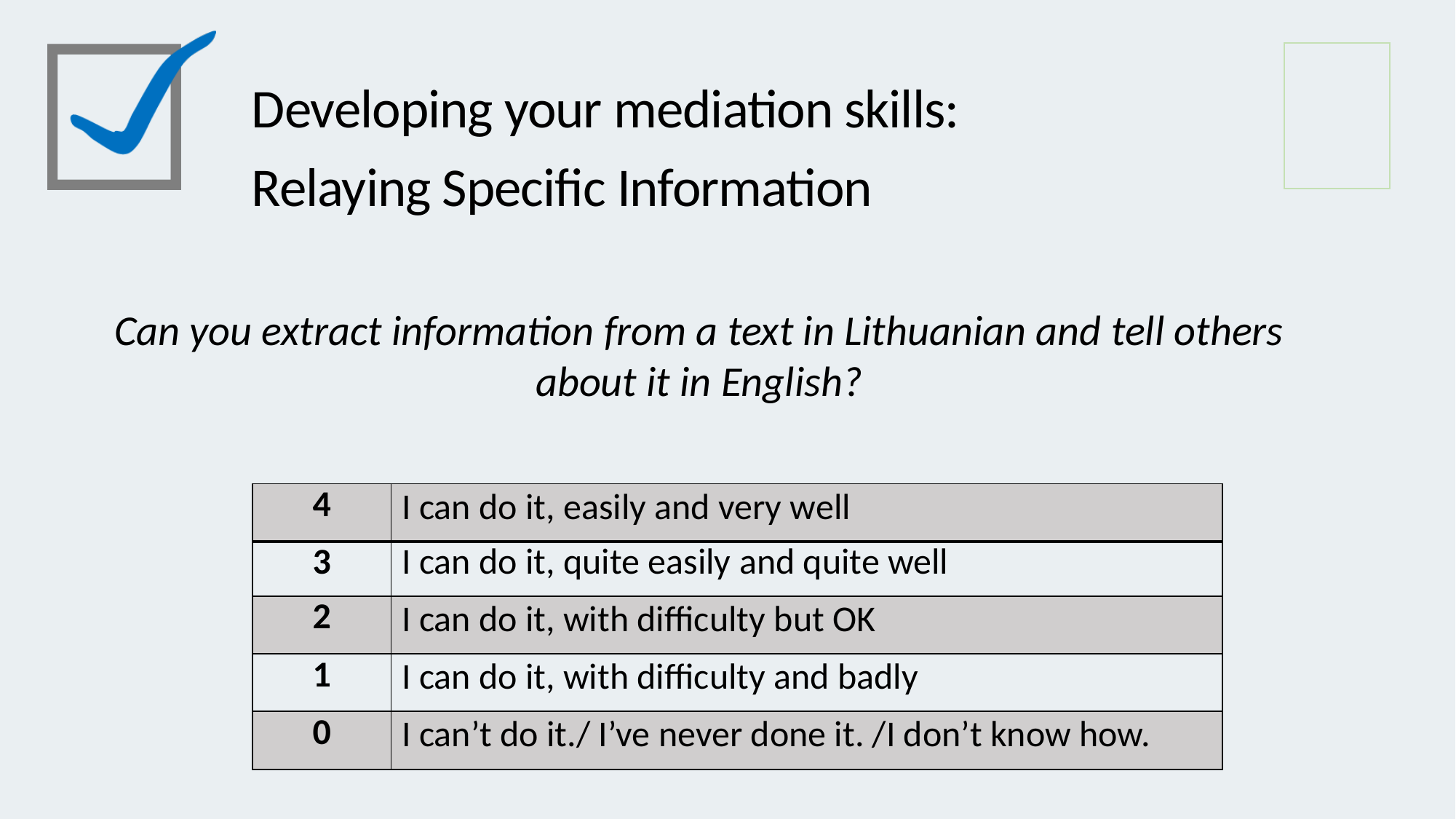

Developing your mediation skills:
Relaying Specific Information
Can you extract information from a text in Lithuanian and tell others about it in English?
| 4 | I can do it, easily and very well |
| --- | --- |
| 3 | I can do it, quite easily and quite well |
| 2 | I can do it, with difficulty but OK |
| 1 | I can do it, with difficulty and badly |
| 0 | I can’t do it./ I’ve never done it. /I don’t know how. |